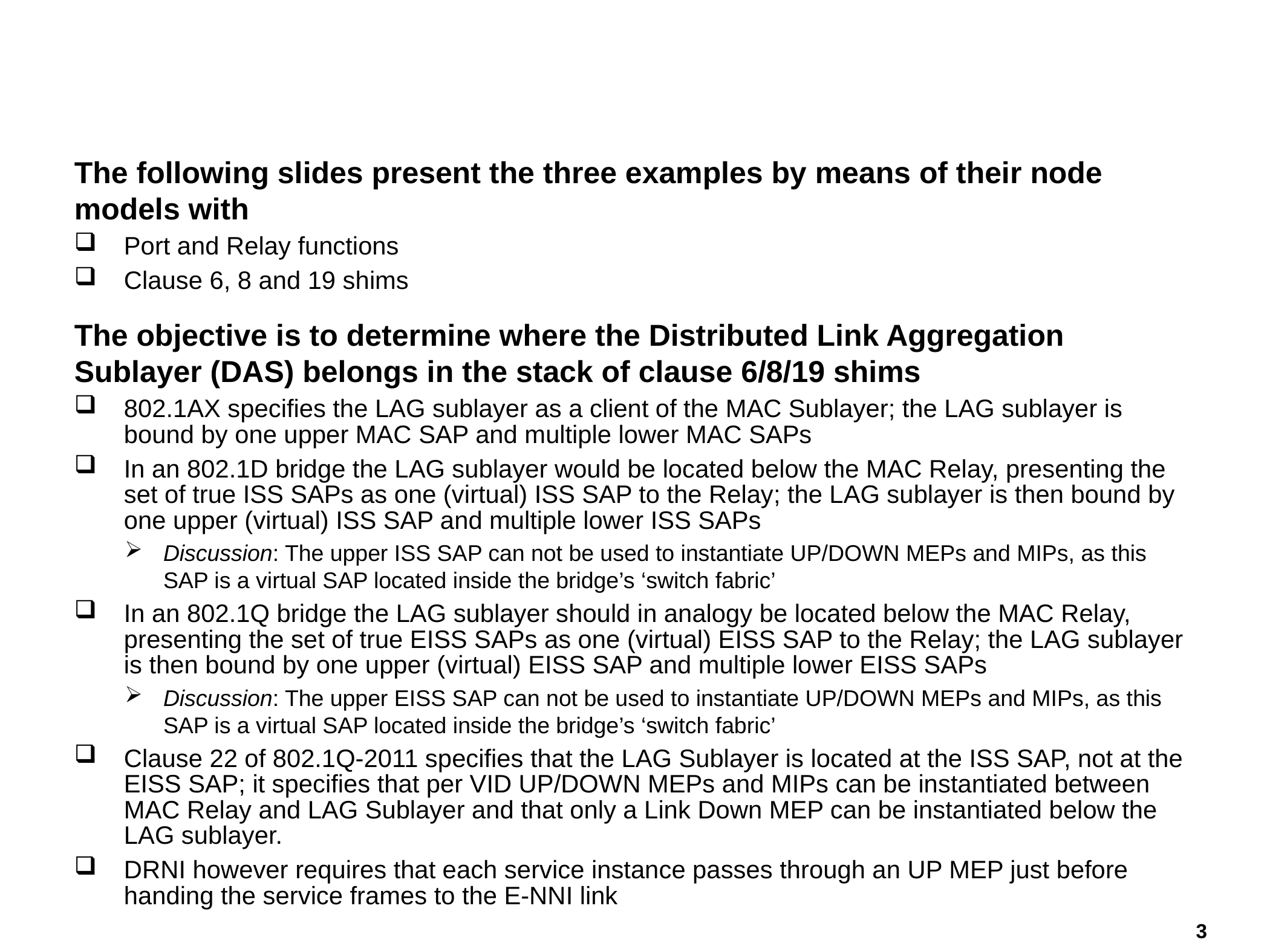

#
The following slides present the three examples by means of their node models with
Port and Relay functions
Clause 6, 8 and 19 shims
The objective is to determine where the Distributed Link Aggregation Sublayer (DAS) belongs in the stack of clause 6/8/19 shims
802.1AX specifies the LAG sublayer as a client of the MAC Sublayer; the LAG sublayer is bound by one upper MAC SAP and multiple lower MAC SAPs
In an 802.1D bridge the LAG sublayer would be located below the MAC Relay, presenting the set of true ISS SAPs as one (virtual) ISS SAP to the Relay; the LAG sublayer is then bound by one upper (virtual) ISS SAP and multiple lower ISS SAPs
Discussion: The upper ISS SAP can not be used to instantiate UP/DOWN MEPs and MIPs, as this SAP is a virtual SAP located inside the bridge’s ‘switch fabric’
In an 802.1Q bridge the LAG sublayer should in analogy be located below the MAC Relay, presenting the set of true EISS SAPs as one (virtual) EISS SAP to the Relay; the LAG sublayer is then bound by one upper (virtual) EISS SAP and multiple lower EISS SAPs
Discussion: The upper EISS SAP can not be used to instantiate UP/DOWN MEPs and MIPs, as this SAP is a virtual SAP located inside the bridge’s ‘switch fabric’
Clause 22 of 802.1Q-2011 specifies that the LAG Sublayer is located at the ISS SAP, not at the EISS SAP; it specifies that per VID UP/DOWN MEPs and MIPs can be instantiated between MAC Relay and LAG Sublayer and that only a Link Down MEP can be instantiated below the LAG sublayer.
DRNI however requires that each service instance passes through an UP MEP just before handing the service frames to the E-NNI link